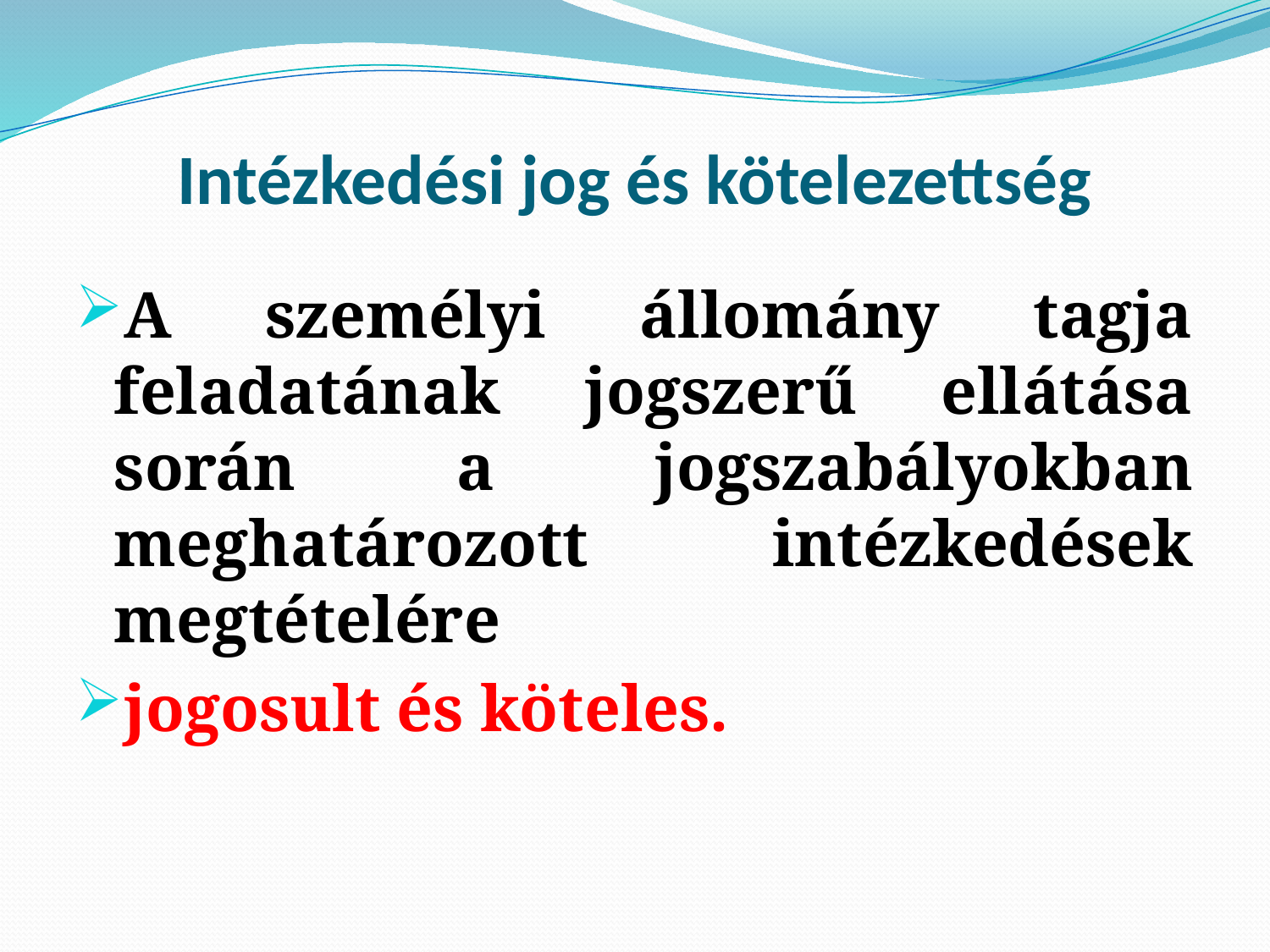

# Intézkedési jog és kötelezettség
A személyi állomány tagja feladatának jogszerű ellátása során a jogszabályokban meghatározott intézkedések megtételére
jogosult és köteles.